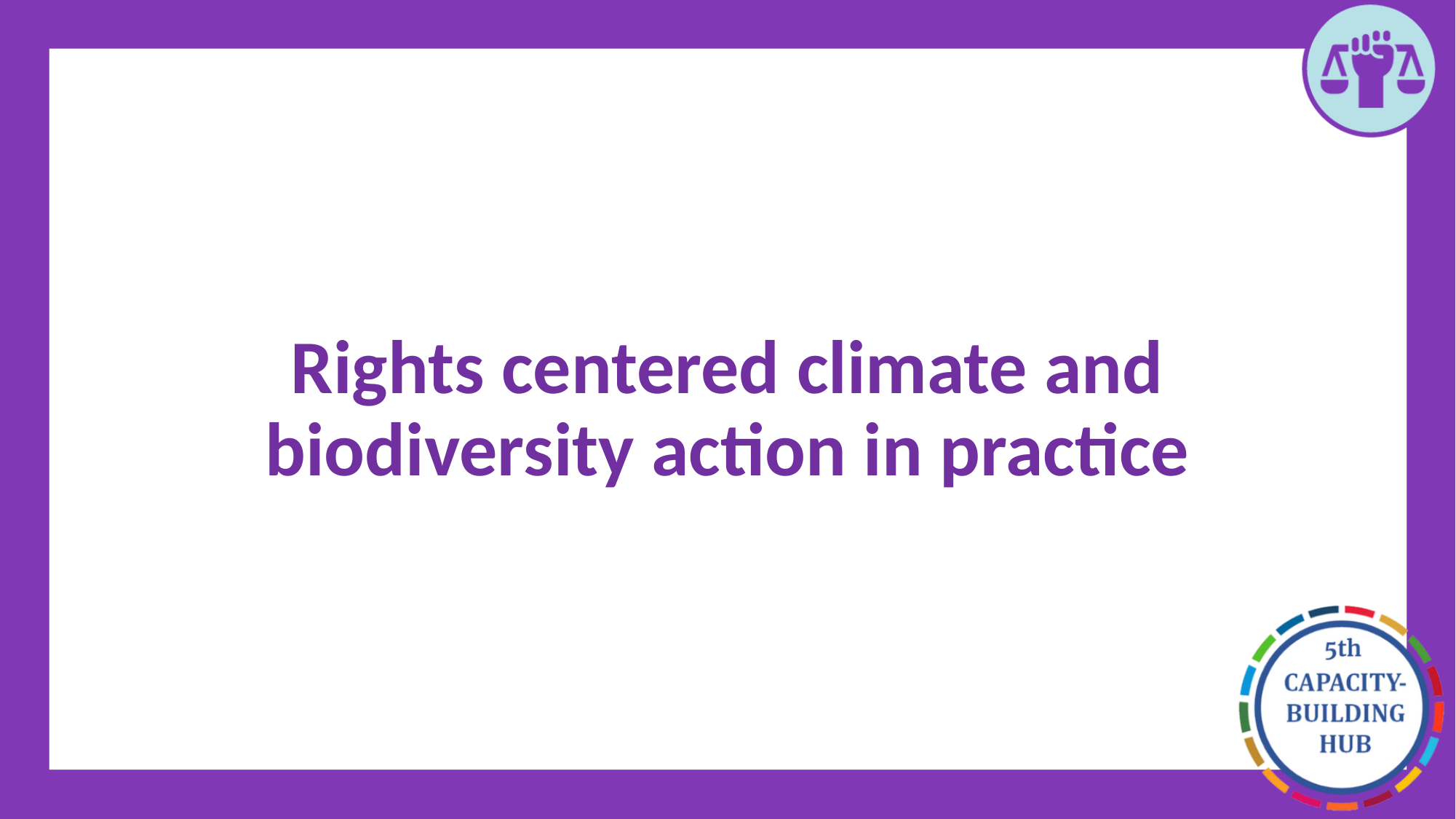

# Rights centered climate and biodiversity action in practice